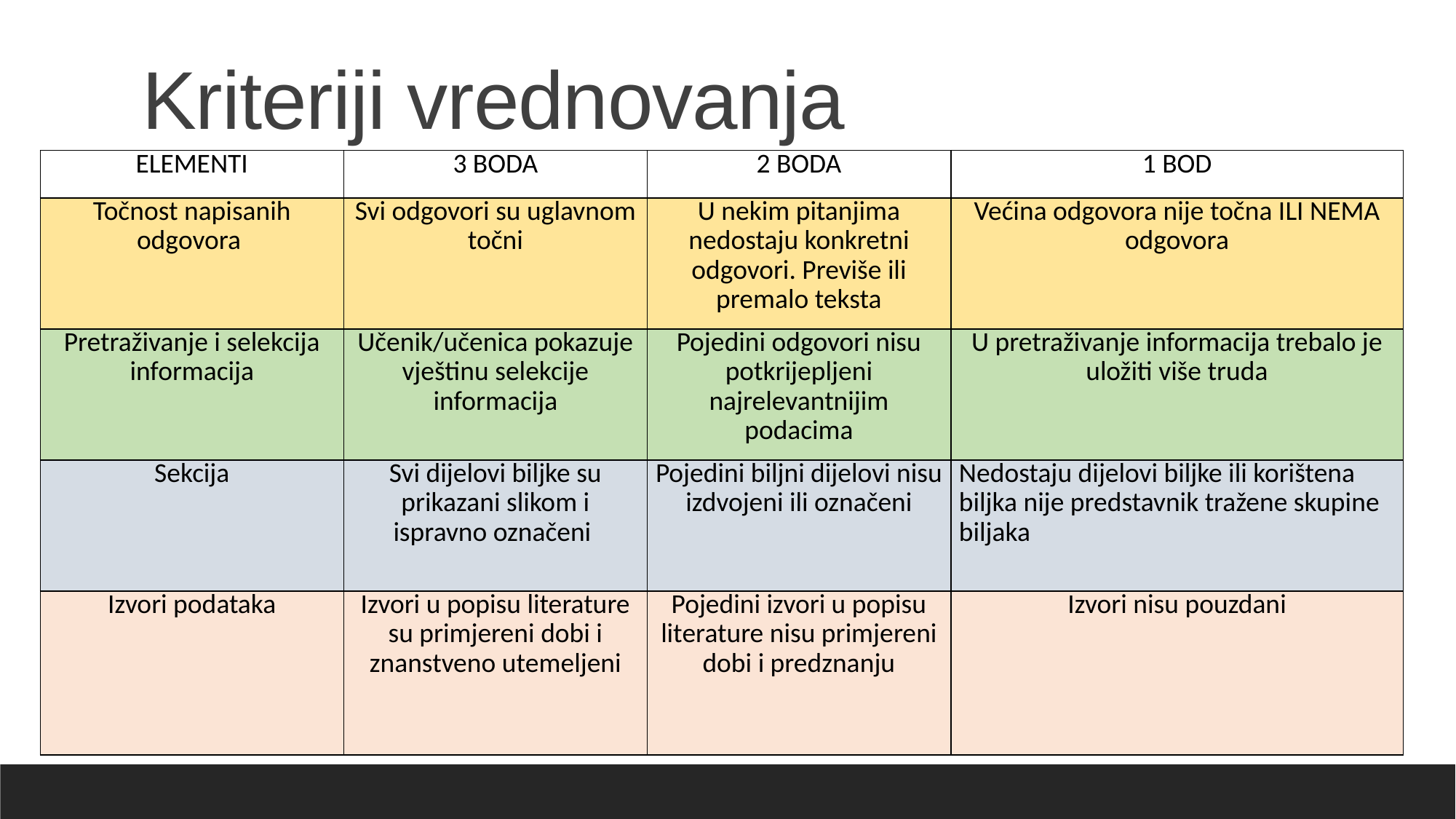

# Kriteriji vrednovanja
| ELEMENTI | 3 BODA | 2 BODA | 1 BOD |
| --- | --- | --- | --- |
| Točnost napisanih odgovora | Svi odgovori su uglavnom točni | U nekim pitanjima nedostaju konkretni odgovori. Previše ili premalo teksta | Većina odgovora nije točna ILI NEMA odgovora |
| Pretraživanje i selekcija informacija | Učenik/učenica pokazuje vještinu selekcije informacija | Pojedini odgovori nisu potkrijepljeni najrelevantnijim podacima | U pretraživanje informacija trebalo je uložiti više truda |
| Sekcija | Svi dijelovi biljke su prikazani slikom i ispravno označeni | Pojedini biljni dijelovi nisu izdvojeni ili označeni | Nedostaju dijelovi biljke ili korištena biljka nije predstavnik tražene skupine biljaka |
| Izvori podataka | Izvori u popisu literature su primjereni dobi i znanstveno utemeljeni | Pojedini izvori u popisu literature nisu primjereni dobi i predznanju | Izvori nisu pouzdani |